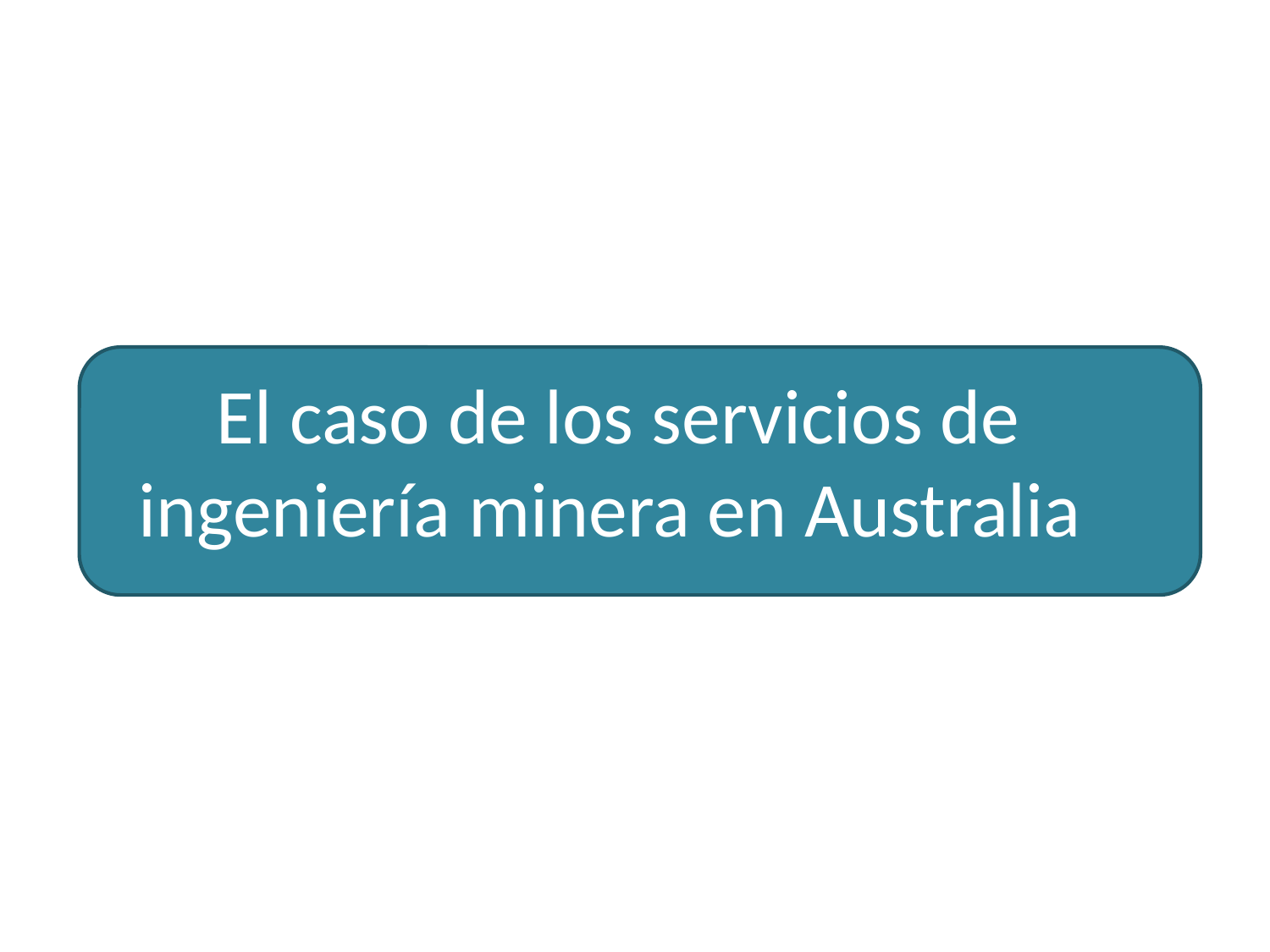

# El caso de los servicios de ingeniería minera en Australia